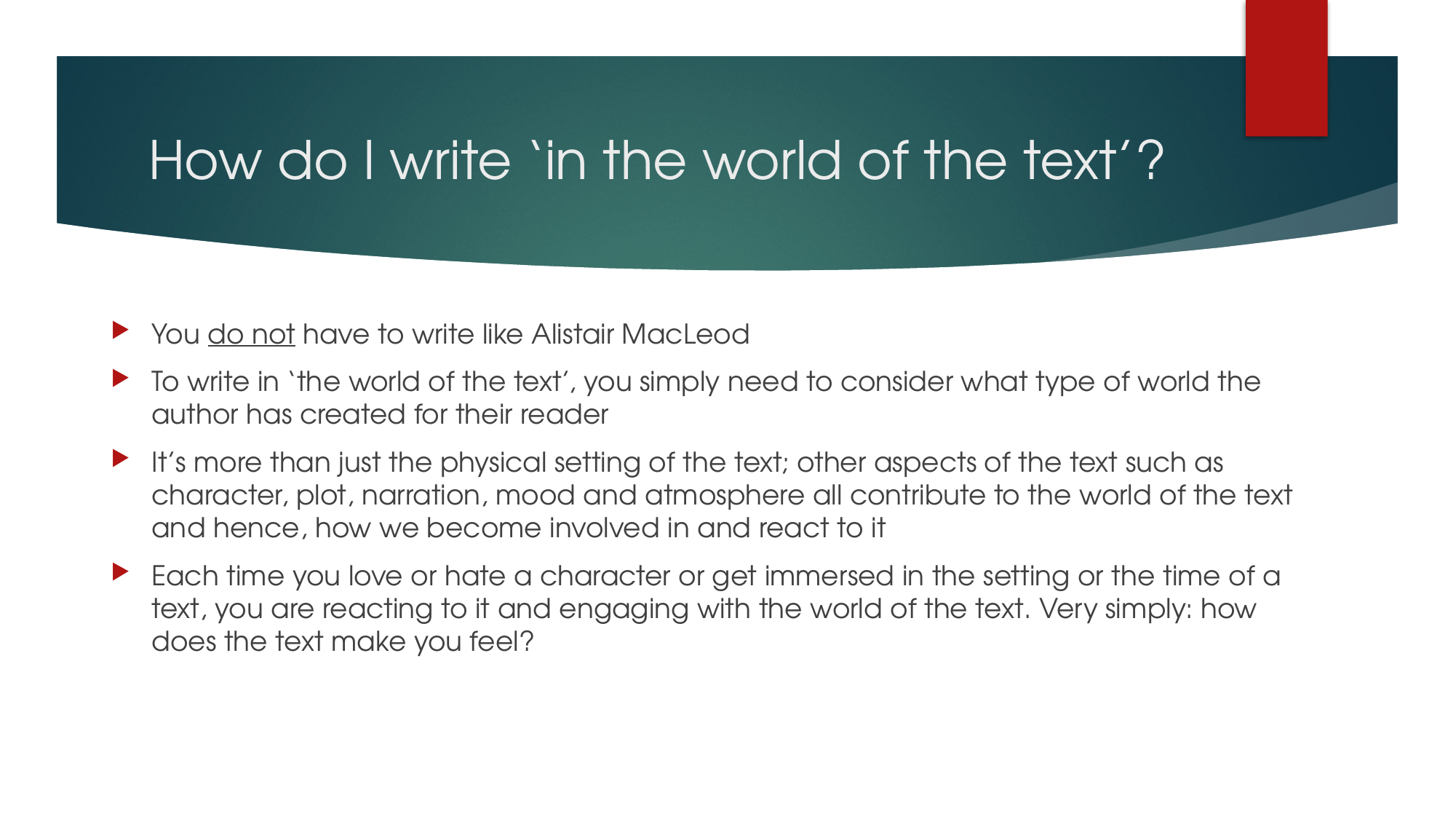

# How do I write ‘in the world of the text’?
You do not have to write like Alistair MacLeod
To write in ‘the world of the text’, you simply need to consider what type of world the author has created for their reader
It’s more than just the physical setting of the text; other aspects of the text such as character, plot, narration, mood and atmosphere all contribute to the world of the text and hence, how we become involved in and react to it
Each time you love or hate a character or get immersed in the setting or the time of a text, you are reacting to it and engaging with the world of the text. Very simply: how does the text make you feel?